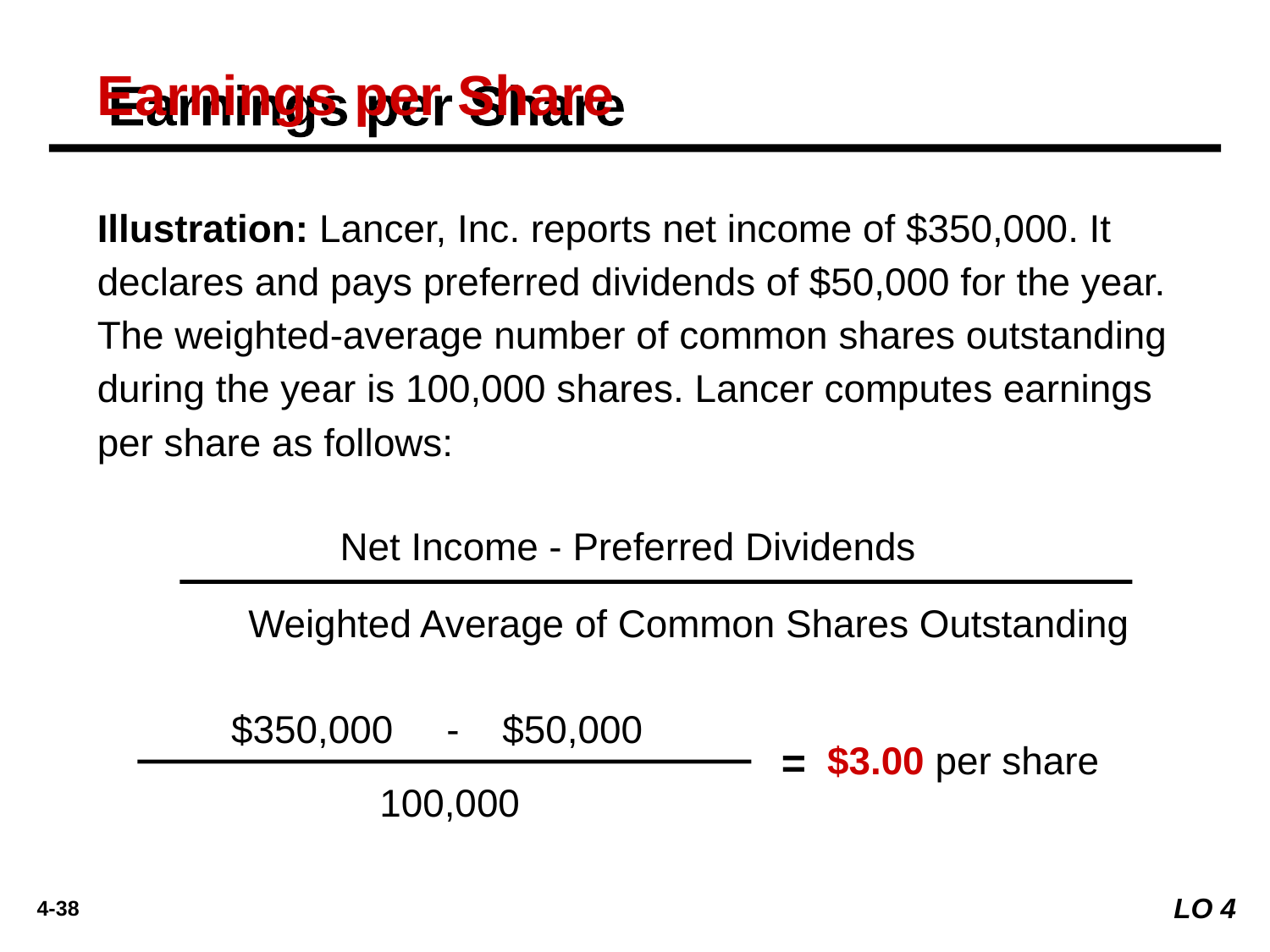

Earnings per Share

Illustration: Lancer, Inc. reports net income of $350,000. It declares and pays preferred dividends of $50,000 for the year. The weighted-average number of common shares outstanding during the year is 100,000 shares. Lancer computes earnings per share as follows:
   Net Income - Preferred Dividends
Weighted Average of Common Shares Outstanding

$350,000
-    $50,000
=
$3.00 per share

100,000
LO 4